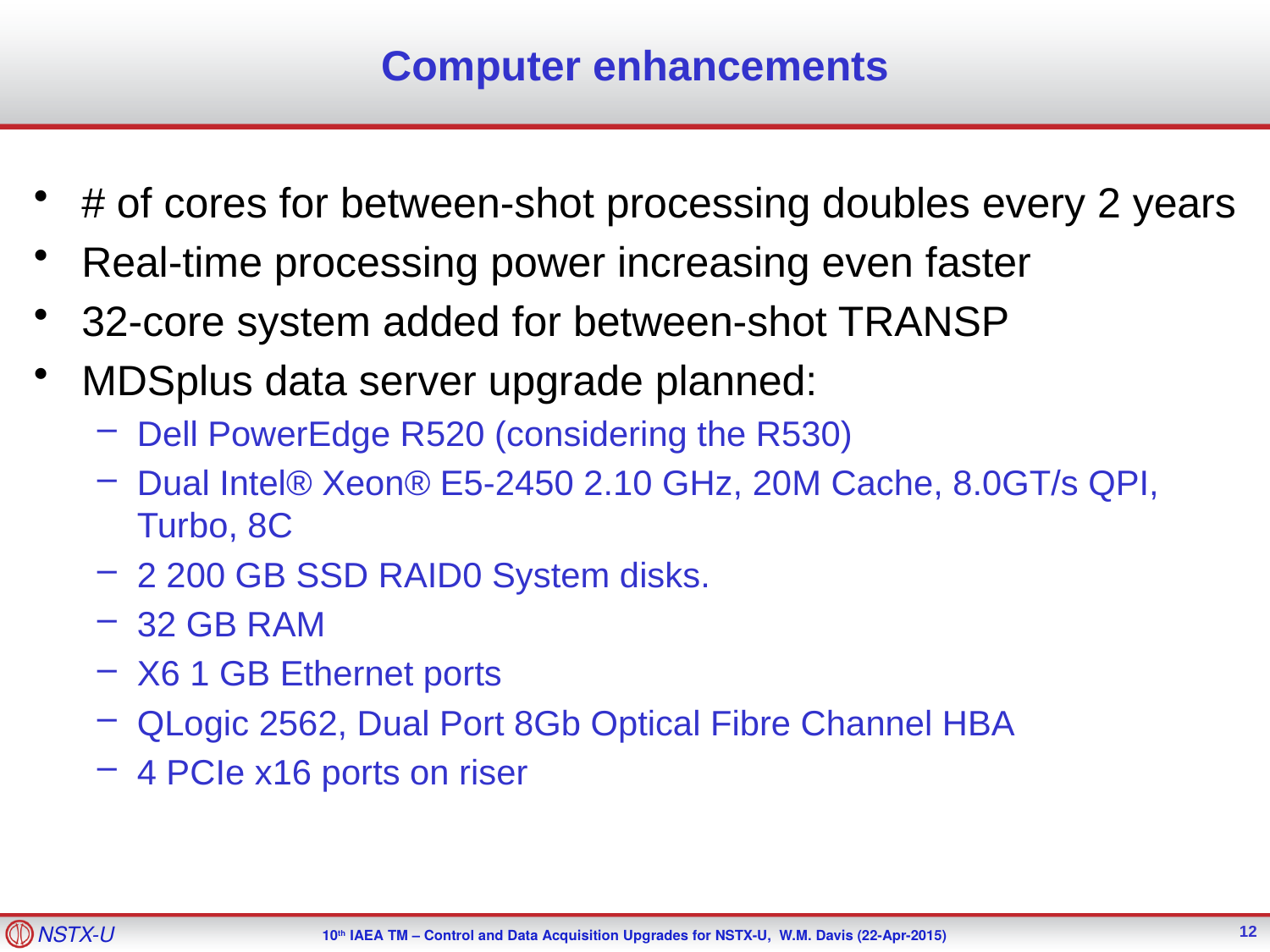

# Computer enhancements
# of cores for between-shot processing doubles every 2 years
Real-time processing power increasing even faster
32-core system added for between-shot TRANSP
MDSplus data server upgrade planned:
Dell PowerEdge R520 (considering the R530)
Dual Intel® Xeon® E5-2450 2.10 GHz, 20M Cache, 8.0GT/s QPI, Turbo, 8C
2 200 GB SSD RAID0 System disks.
32 GB RAM
X6 1 GB Ethernet ports
QLogic 2562, Dual Port 8Gb Optical Fibre Channel HBA
4 PCIe x16 ports on riser

12